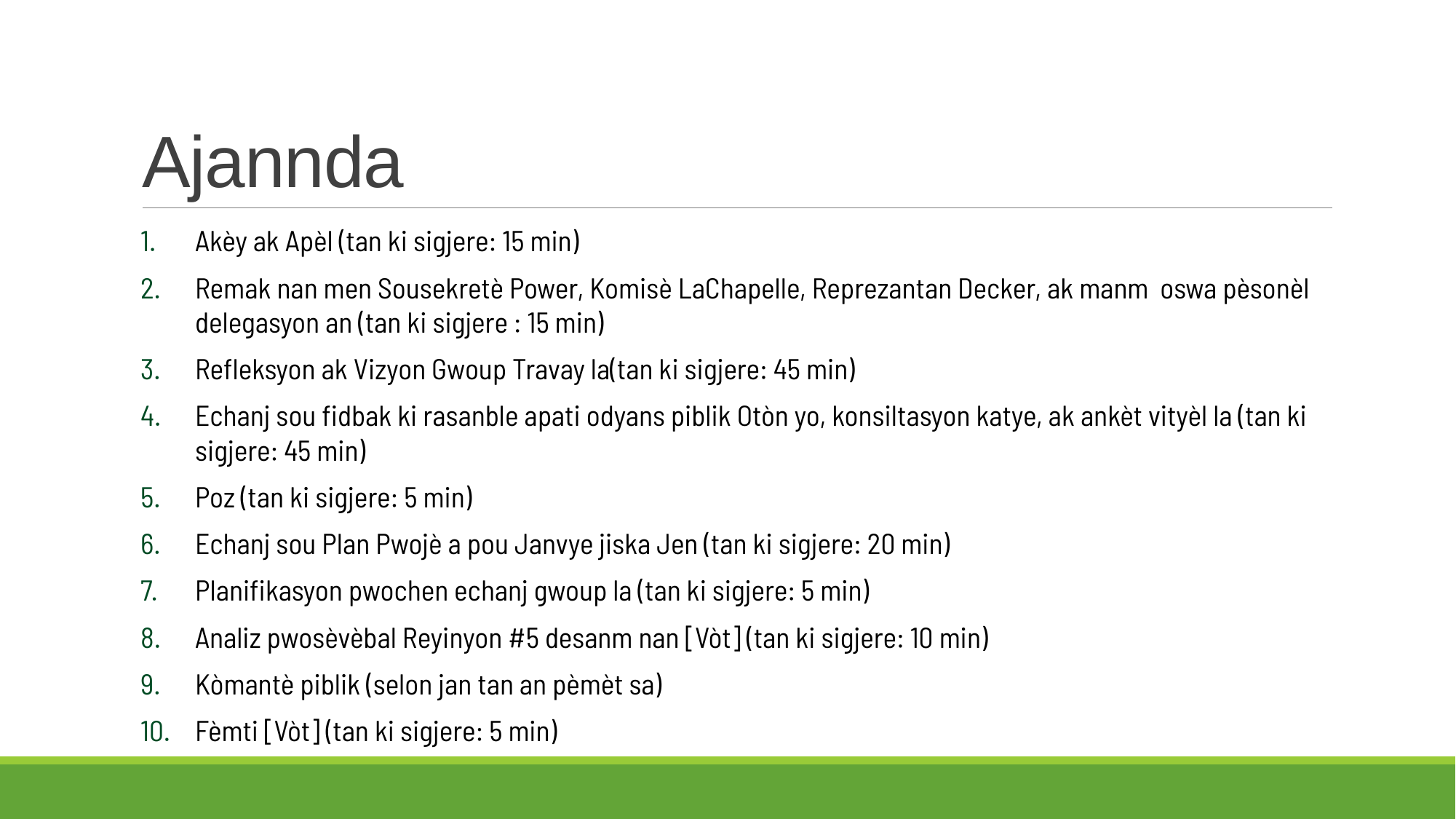

# Ajannda
Akèy ak Apèl (tan ki sigjere: 15 min)
Remak nan men Sousekretè Power, Komisè LaChapelle, Reprezantan Decker, ak manm  oswa pèsonèl delegasyon an (tan ki sigjere : 15 min)
Refleksyon ak Vizyon Gwoup Travay la(tan ki sigjere: 45 min)
Echanj sou fidbak ki rasanble apati odyans piblik Otòn yo, konsiltasyon katye, ak ankèt vityèl la (tan ki sigjere: 45 min)
Poz (tan ki sigjere: 5 min)
Echanj sou Plan Pwojè a pou Janvye jiska Jen (tan ki sigjere: 20 min)
Planifikasyon pwochen echanj gwoup la (tan ki sigjere: 5 min)
Analiz pwosèvèbal Reyinyon #5 desanm nan [Vòt] (tan ki sigjere: 10 min)
Kòmantè piblik (selon jan tan an pèmèt sa)
Fèmti [Vòt] (tan ki sigjere: 5 min)